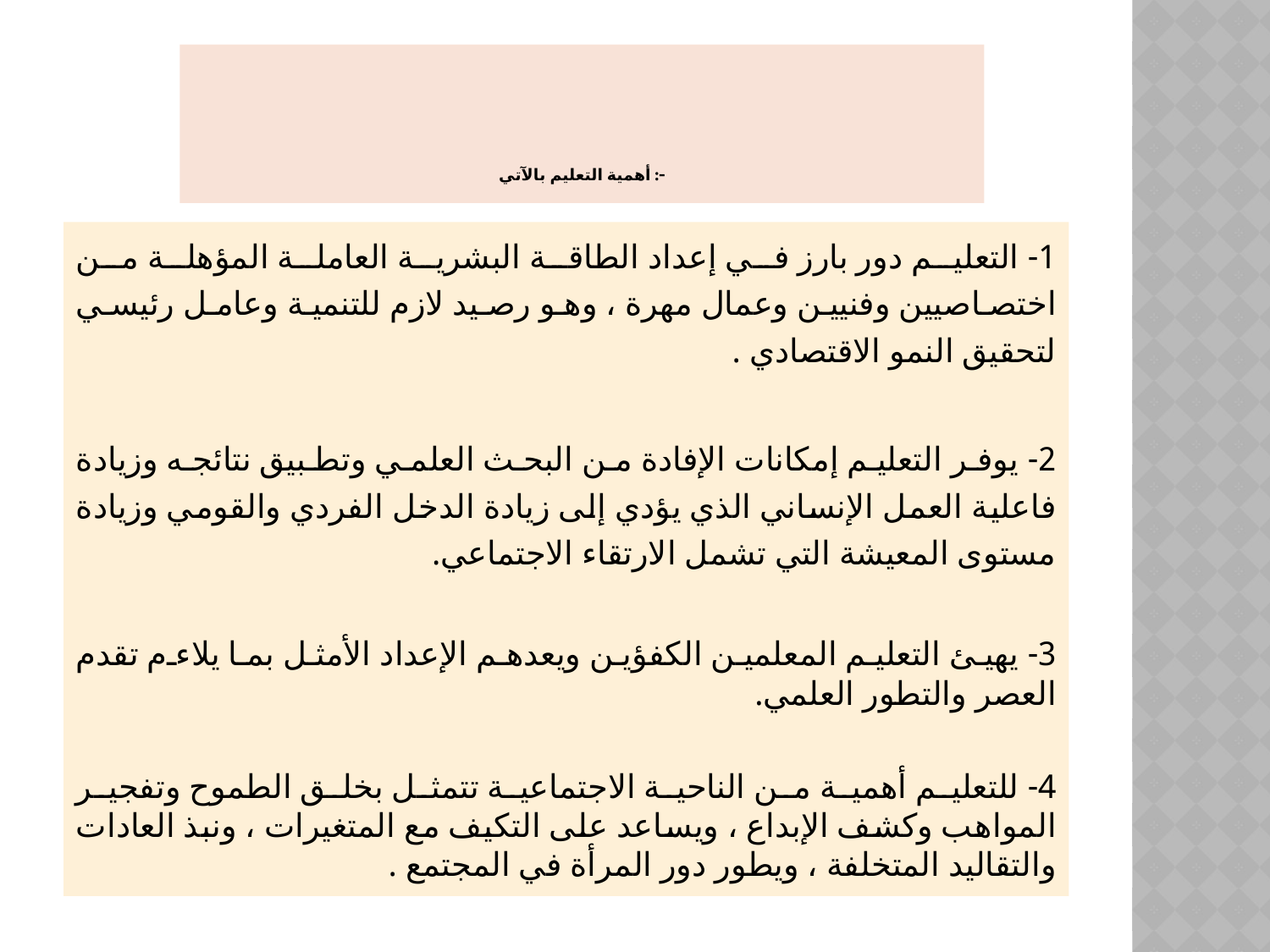

# أهمية التعليم بالآتي :-
1- التعليم دور بارز في إعداد الطاقة البشرية العاملة المؤهلة من اختصاصيين وفنيين وعمال مهرة ، وهو رصيد لازم للتنمية وعامل رئيسي لتحقيق النمو الاقتصادي .

2- يوفر التعليم إمكانات الإفادة من البحث العلمي وتطبيق نتائجه وزيادة فاعلية العمل الإنساني الذي يؤدي إلى زيادة الدخل الفردي والقومي وزيادة مستوى المعيشة التي تشمل الارتقاء الاجتماعي.

3- يهيئ التعليم المعلمين الكفؤين ويعدهم الإعداد الأمثل بما يلاءم تقدم العصر والتطور العلمي.

4- للتعليم أهمية من الناحية الاجتماعية تتمثل بخلق الطموح وتفجير المواهب وكشف الإبداع ، ويساعد على التكيف مع المتغيرات ، ونبذ العادات والتقاليد المتخلفة ، ويطور دور المرأة في المجتمع .